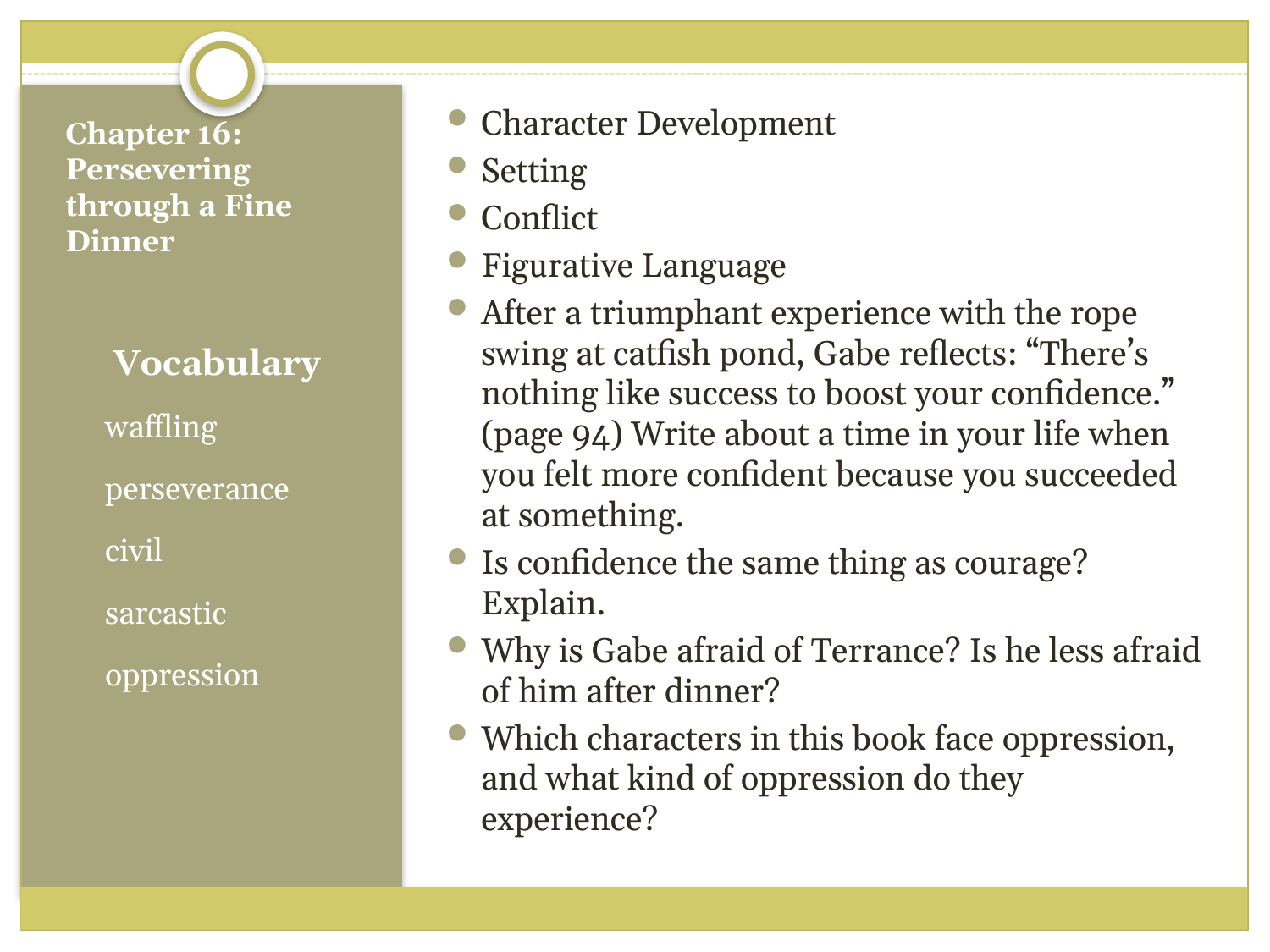

Character Development
Setting
Conflict
Figurative Language
After a triumphant experience with the rope swing at catfish pond, Gabe reflects: “There’s nothing like success to boost your confidence.” (page 94) Write about a time in your life when you felt more confident because you succeeded at something.
Is confidence the same thing as courage? Explain.
Why is Gabe afraid of Terrance? Is he less afraid of him after dinner?
Which characters in this book face oppression, and what kind of oppression do they  experience?
# Chapter 16: Persevering through a Fine Dinner

Vocabulary
waffling
perseverance
civil
sarcastic
oppression